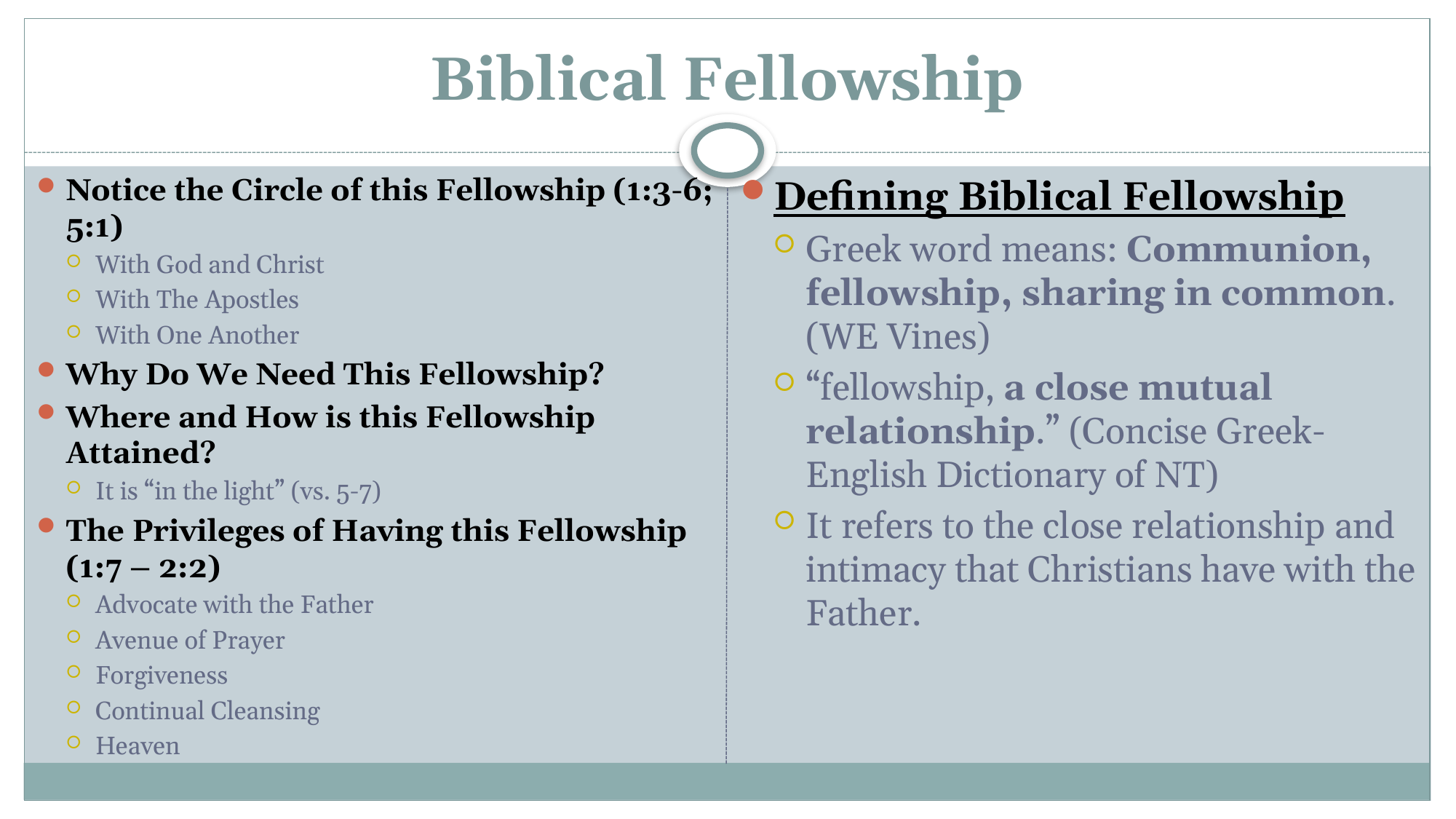

# Biblical Fellowship
Defining Biblical Fellowship
Greek word means: Communion, fellowship, sharing in common. (WE Vines)
“fellowship, a close mutual relationship.” (Concise Greek-English Dictionary of NT)
It refers to the close relationship and intimacy that Christians have with the Father.
Notice the Circle of this Fellowship (1:3-6; 5:1)
With God and Christ
With The Apostles
With One Another
Why Do We Need This Fellowship?
Where and How is this Fellowship Attained?
It is “in the light” (vs. 5-7)
The Privileges of Having this Fellowship (1:7 – 2:2)
Advocate with the Father
Avenue of Prayer
Forgiveness
Continual Cleansing
Heaven